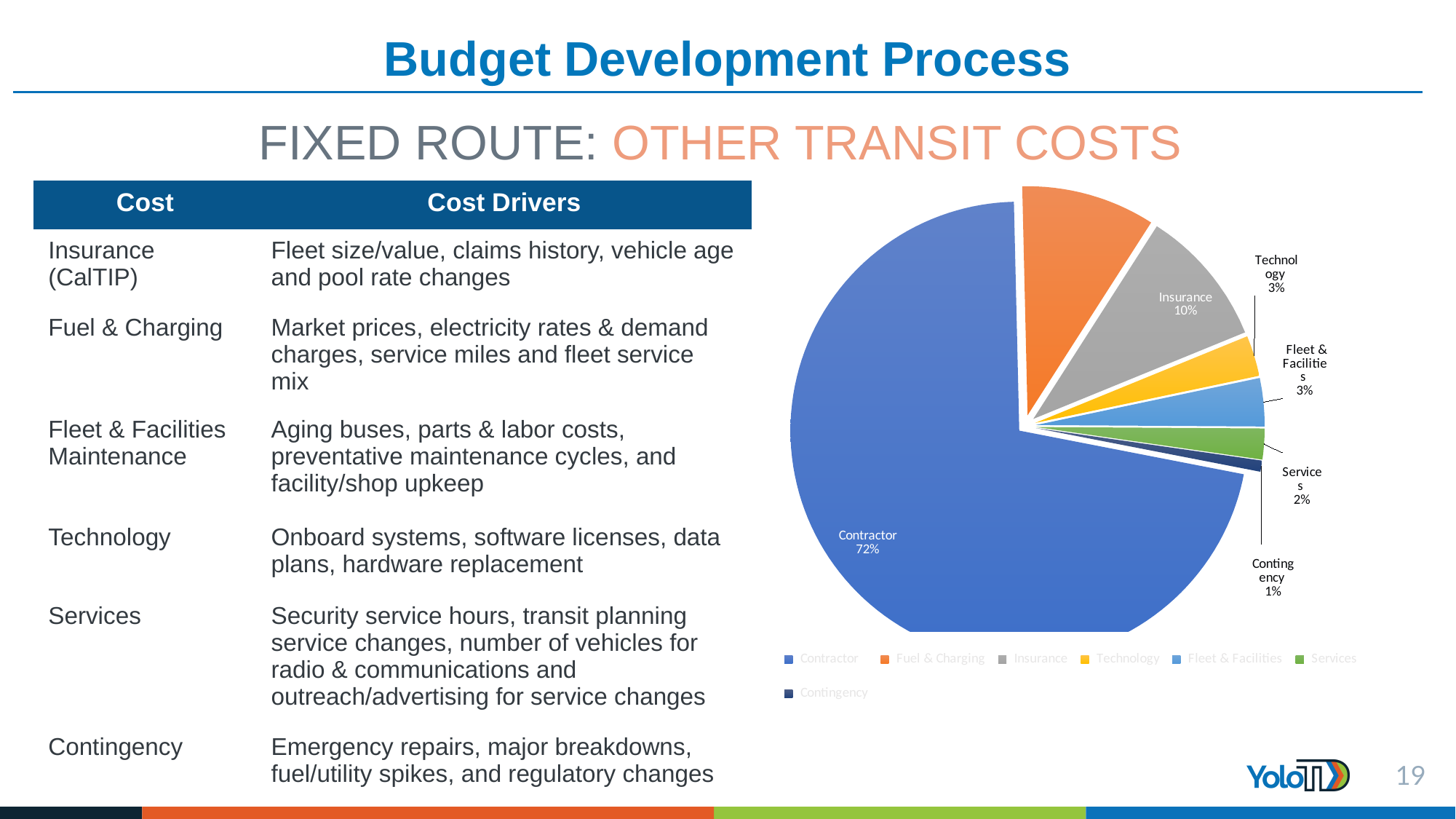

Budget Development Process
# FIXED ROUTE: OTHER TRANSIT COSTS

### Chart

| Category |  |
|---|---|
|  Contractor  | 9139117.0 |
|  Fuel & Charging  | 1207309.0 |
|  Insurance  | 1244574.0 |
|  Technology  | 366740.0 |
|  Fleet & Facilities  | 434060.0 |
|  Services  | 277580.0 |
|  Contingency  | 100000.0 |
| Cost | Cost Drivers |
| --- | --- |
| Insurance (CalTIP) | Fleet size/value, claims history, vehicle age and pool rate changes |
| Fuel & Charging | Market prices, electricity rates & demand charges, service miles and fleet service mix |
| Fleet & Facilities Maintenance | Aging buses, parts & labor costs, preventative maintenance cycles, and facility/shop upkeep |
| Technology | Onboard systems, software licenses, data plans, hardware replacement |
| Services | Security service hours, transit planning service changes, number of vehicles for radio & communications and outreach/advertising for service changes |
| Contingency | Emergency repairs, major breakdowns, fuel/utility spikes, and regulatory changes |
19